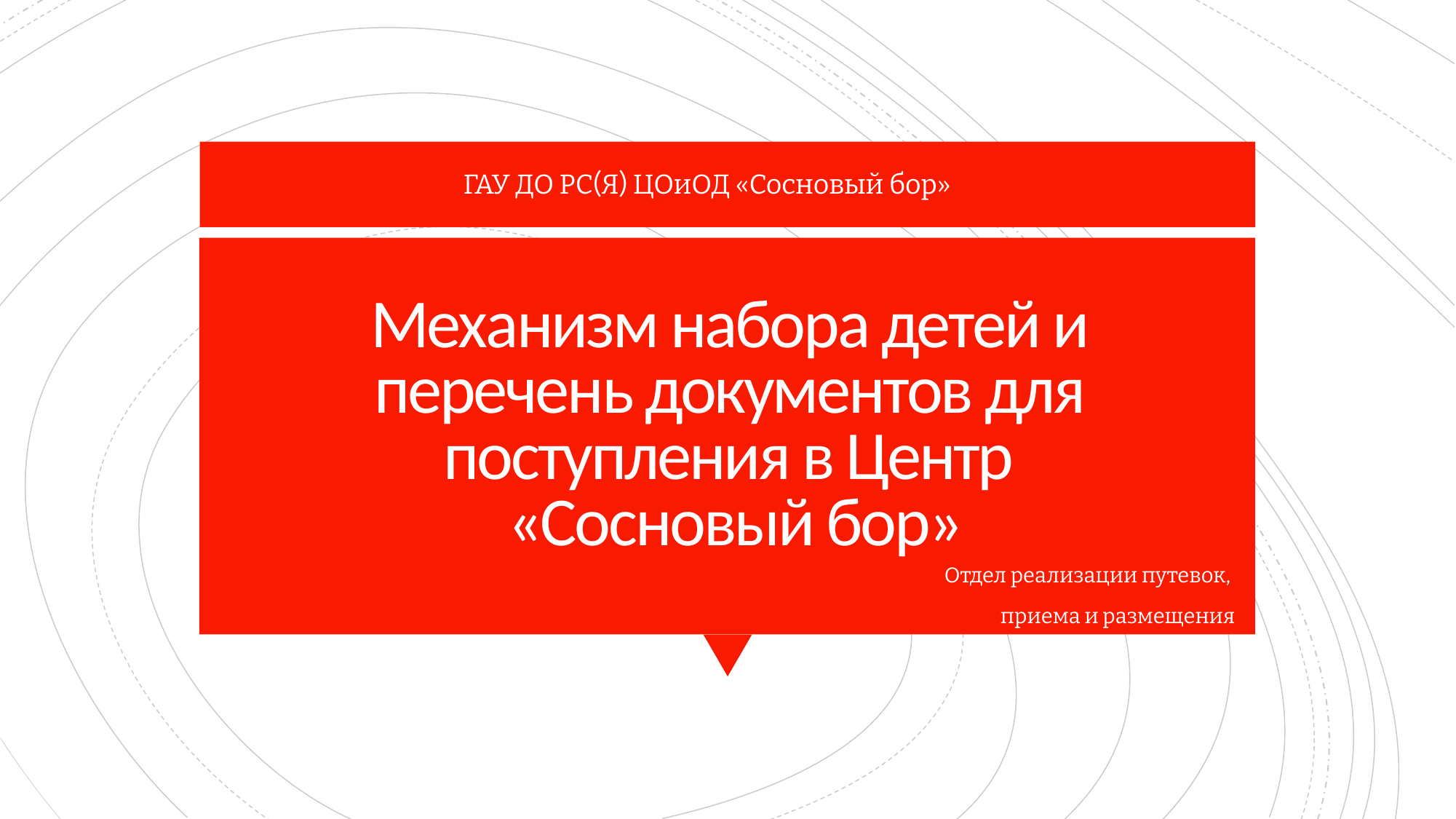

ГАУ ДО РС(Я) ЦОиОД «Сосновый бор»
# Механизм набора детей и перечень документов для поступления в Центр «Сосновый бор»
Отдел реализации путевок,
приема и размещения